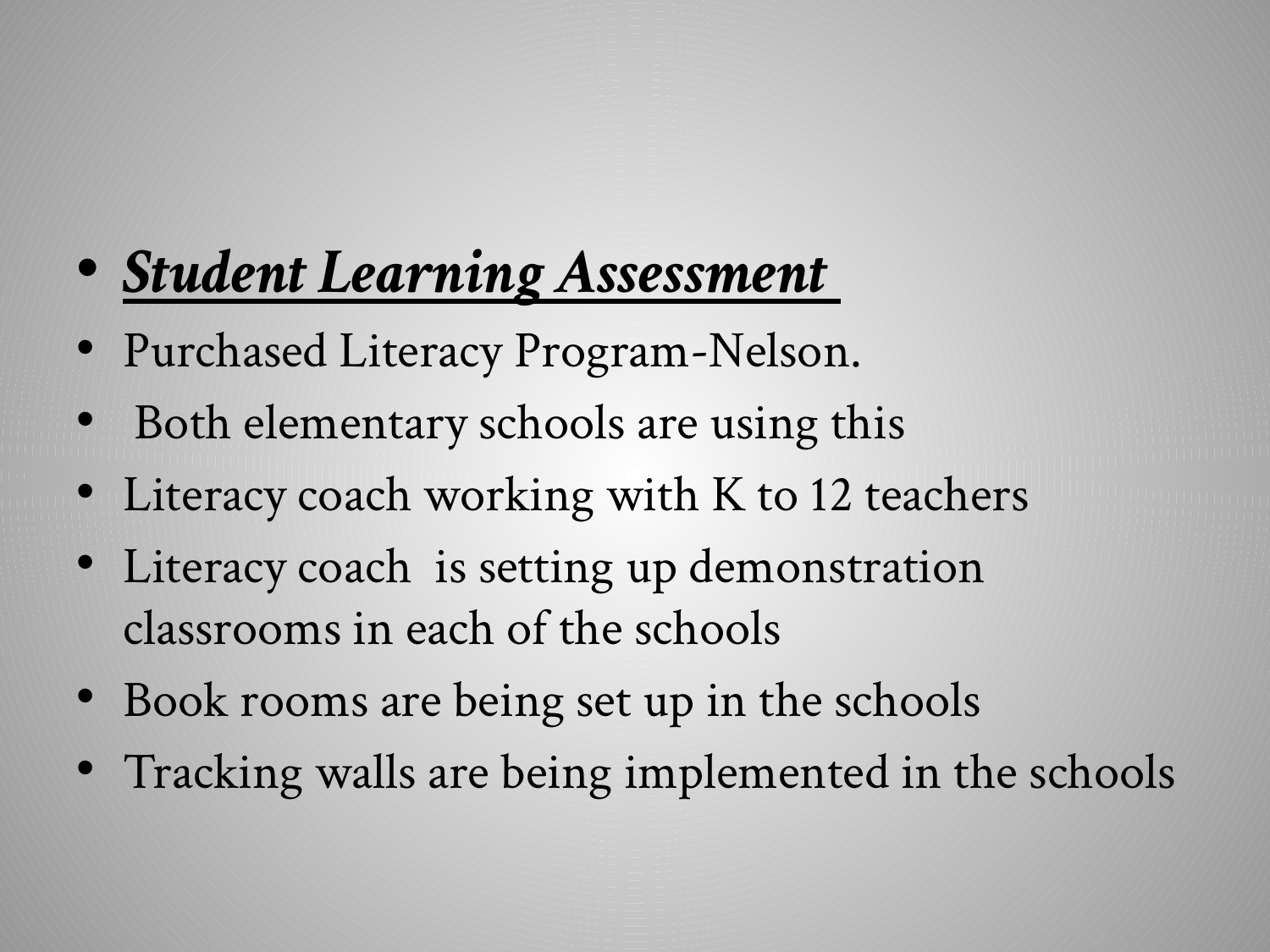

#
Student Learning Assessment
Purchased Literacy Program-Nelson.
 Both elementary schools are using this
Literacy coach working with K to 12 teachers
Literacy coach  is setting up demonstration classrooms in each of the schools
Book rooms are being set up in the schools
Tracking walls are being implemented in the schools